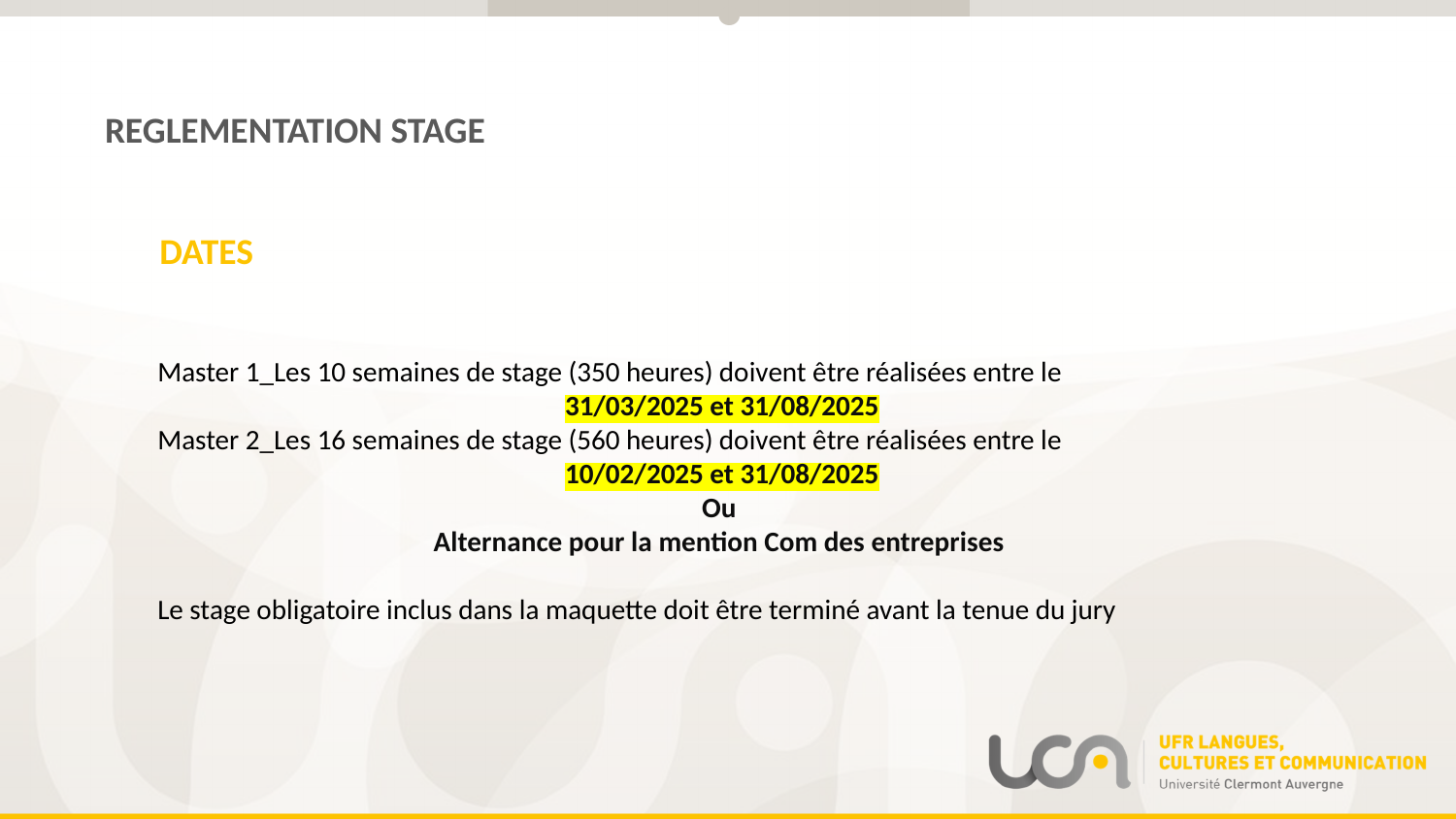

REGLEMENTATION STAGE
DATES
Master 1_Les 10 semaines de stage (350 heures) doivent être réalisées entre le
31/03/2025 et 31/08/2025
Master 2_Les 16 semaines de stage (560 heures) doivent être réalisées entre le
10/02/2025 et 31/08/2025
Ou
Alternance pour la mention Com des entreprises

Le stage obligatoire inclus dans la maquette doit être terminé avant la tenue du jury